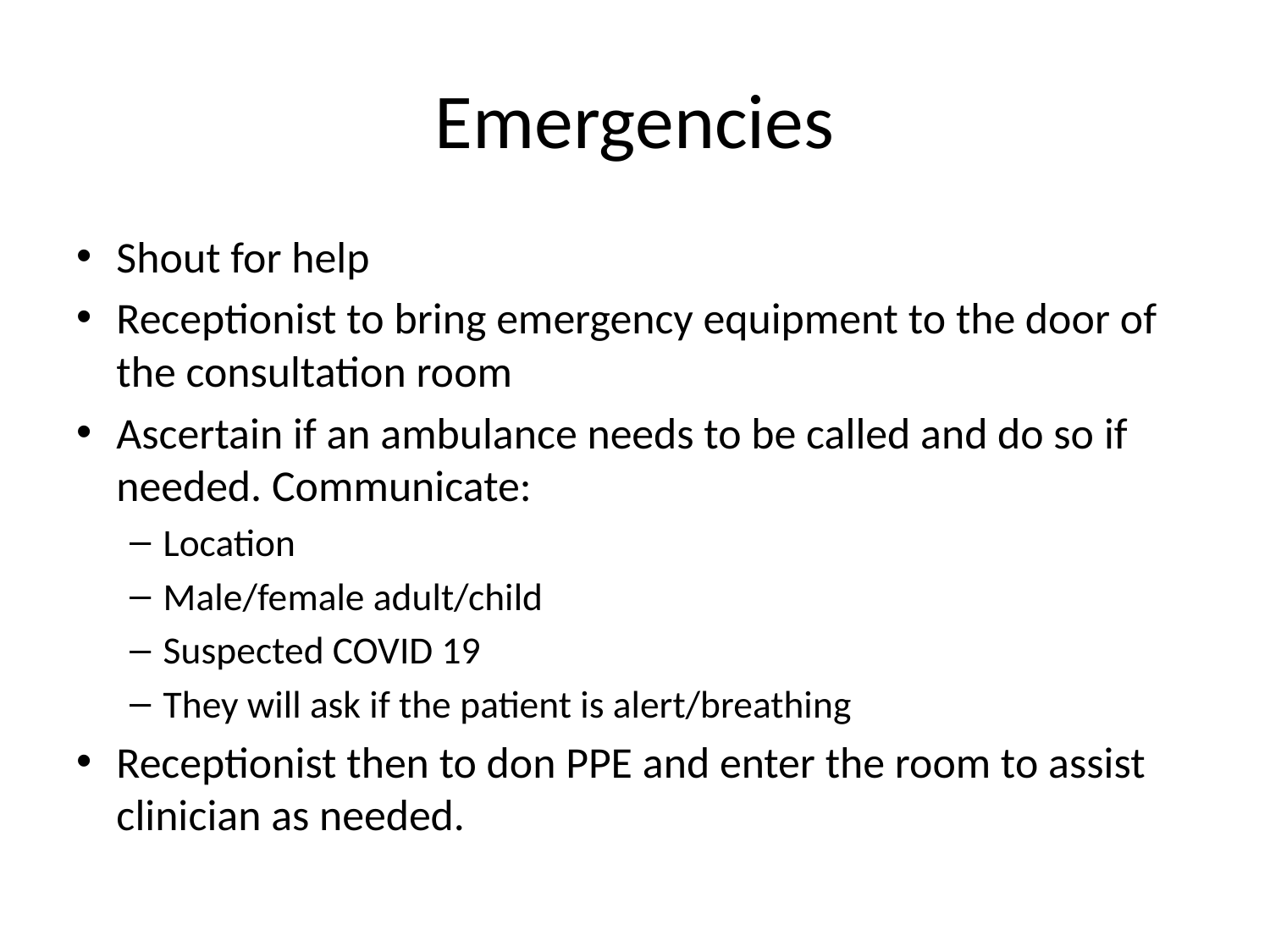

# Emergencies
Shout for help
Receptionist to bring emergency equipment to the door of the consultation room
Ascertain if an ambulance needs to be called and do so if needed. Communicate:
Location
Male/female adult/child
Suspected COVID 19
They will ask if the patient is alert/breathing
Receptionist then to don PPE and enter the room to assist clinician as needed.